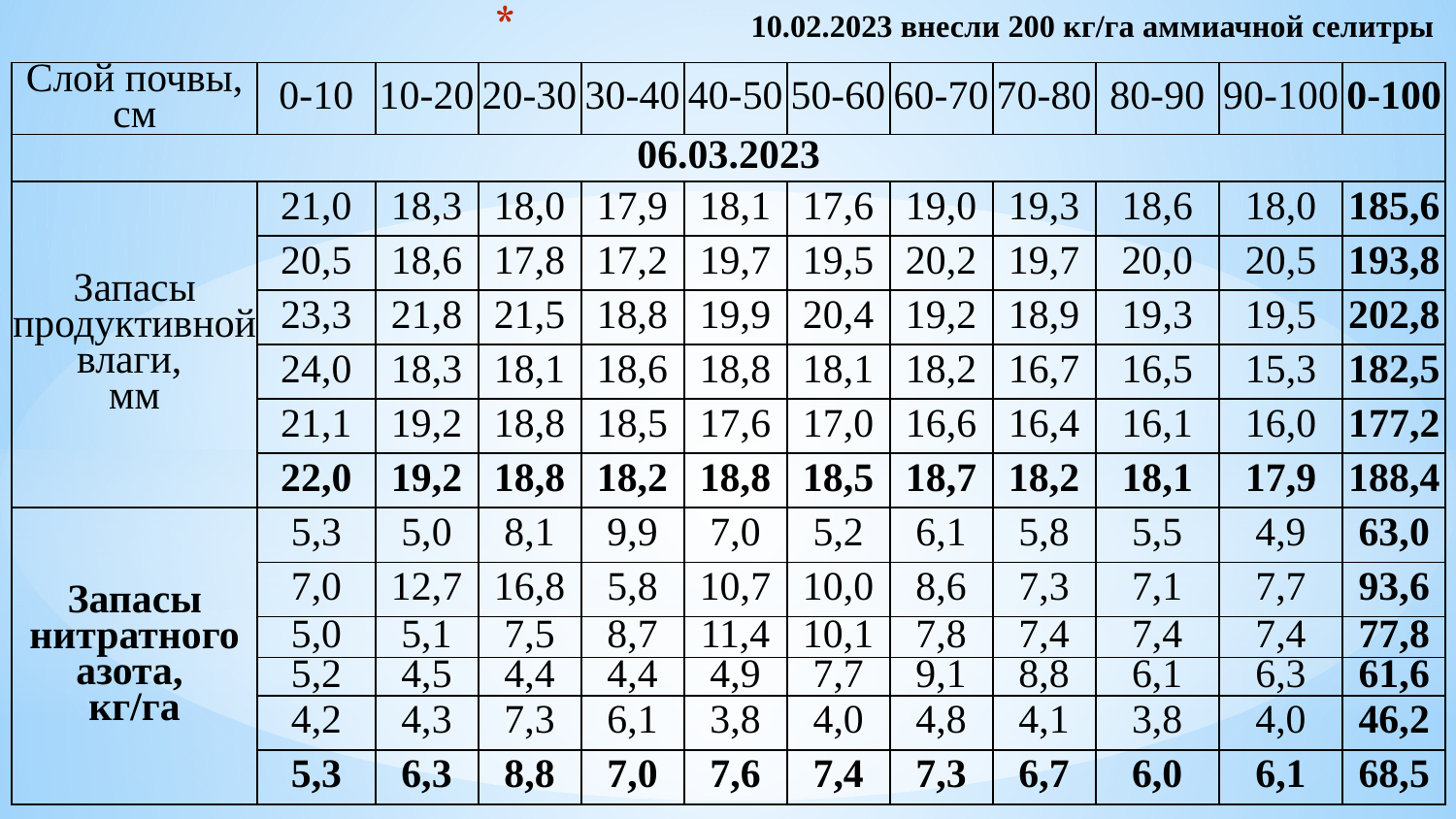

# 10.02.2023 внесли 200 кг/га аммиачной селитры
| Слой почвы, см | 0-10 | 10-20 | 20-30 | 30-40 | 40-50 | 50-60 | 60-70 | 70-80 | 80-90 | 90-100 | 0-100 |
| --- | --- | --- | --- | --- | --- | --- | --- | --- | --- | --- | --- |
| 06.03.2023 |  |  |  |  |  |  |  |  |  |  |  |
| Запасы продуктивной влаги, мм | 21,0 | 18,3 | 18,0 | 17,9 | 18,1 | 17,6 | 19,0 | 19,3 | 18,6 | 18,0 | 185,6 |
|  | 20,5 | 18,6 | 17,8 | 17,2 | 19,7 | 19,5 | 20,2 | 19,7 | 20,0 | 20,5 | 193,8 |
|  | 23,3 | 21,8 | 21,5 | 18,8 | 19,9 | 20,4 | 19,2 | 18,9 | 19,3 | 19,5 | 202,8 |
|  | 24,0 | 18,3 | 18,1 | 18,6 | 18,8 | 18,1 | 18,2 | 16,7 | 16,5 | 15,3 | 182,5 |
|  | 21,1 | 19,2 | 18,8 | 18,5 | 17,6 | 17,0 | 16,6 | 16,4 | 16,1 | 16,0 | 177,2 |
|  | 22,0 | 19,2 | 18,8 | 18,2 | 18,8 | 18,5 | 18,7 | 18,2 | 18,1 | 17,9 | 188,4 |
| Запасы нитратного азота, кг/га | 5,3 | 5,0 | 8,1 | 9,9 | 7,0 | 5,2 | 6,1 | 5,8 | 5,5 | 4,9 | 63,0 |
|  | 7,0 | 12,7 | 16,8 | 5,8 | 10,7 | 10,0 | 8,6 | 7,3 | 7,1 | 7,7 | 93,6 |
|  | 5,0 | 5,1 | 7,5 | 8,7 | 11,4 | 10,1 | 7,8 | 7,4 | 7,4 | 7,4 | 77,8 |
|  | 5,2 | 4,5 | 4,4 | 4,4 | 4,9 | 7,7 | 9,1 | 8,8 | 6,1 | 6,3 | 61,6 |
|  | 4,2 | 4,3 | 7,3 | 6,1 | 3,8 | 4,0 | 4,8 | 4,1 | 3,8 | 4,0 | 46,2 |
|  | 5,3 | 6,3 | 8,8 | 7,0 | 7,6 | 7,4 | 7,3 | 6,7 | 6,0 | 6,1 | 68,5 |